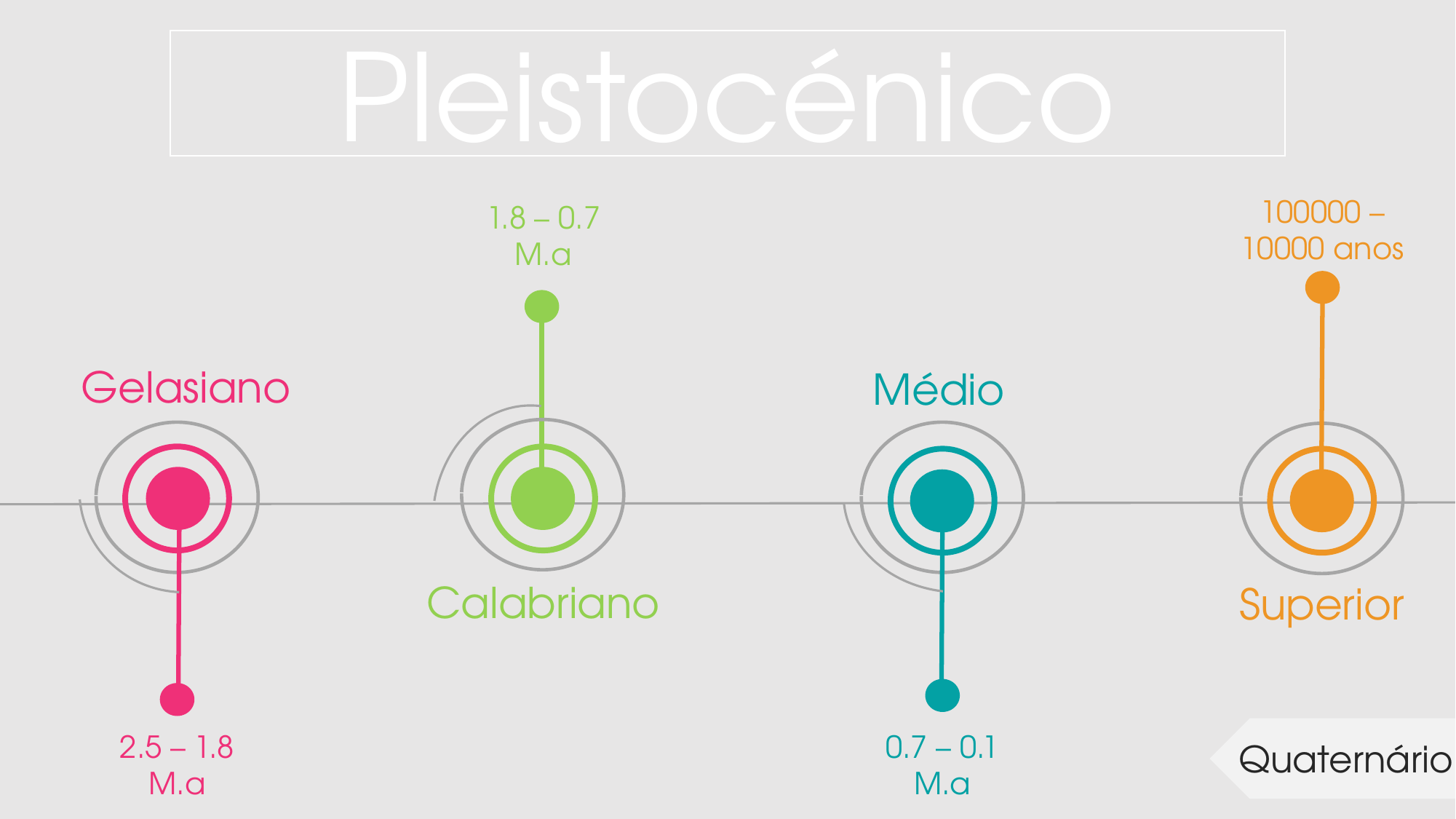

Pleistocénico
100000 – 10000 anos
1.8 – 0.7 M.a

Gelasiano
Médio

Calabriano
Superior

0.7 – 0.1 M.a
2.5 – 1.8 M.a
Quaternário